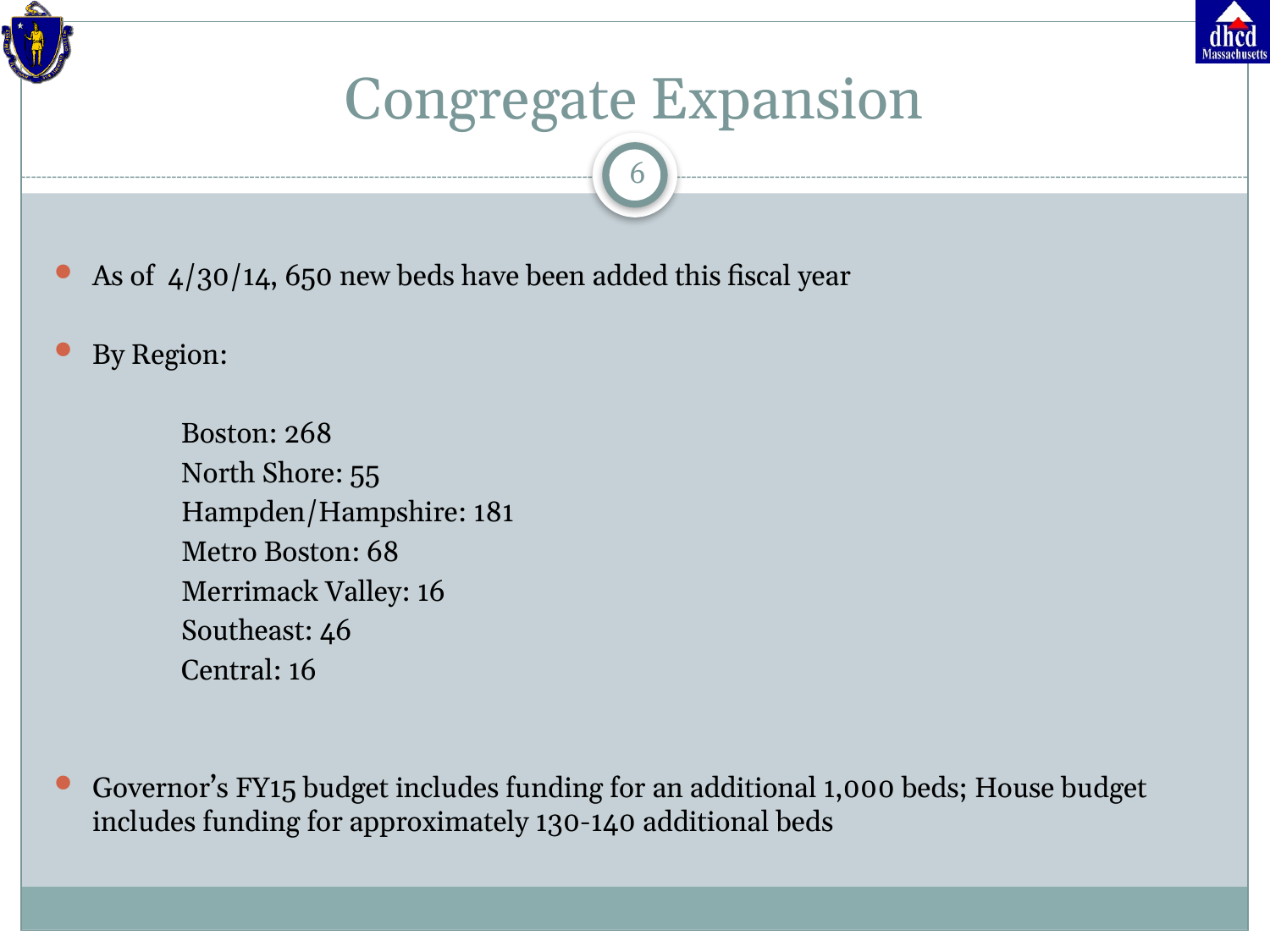

# Congregate Expansion
6

As of  4/30/14, 650 new beds have been added this fiscal year

By Region:

	Boston: 268
	North Shore: 55
	Hampden/Hampshire: 181
	Metro Boston: 68
	Merrimack Valley: 16
	Southeast: 46
	Central: 16

Governor’s FY15 budget includes funding for an additional 1,000 beds; House budget includes funding for approximately 130-140 additional beds